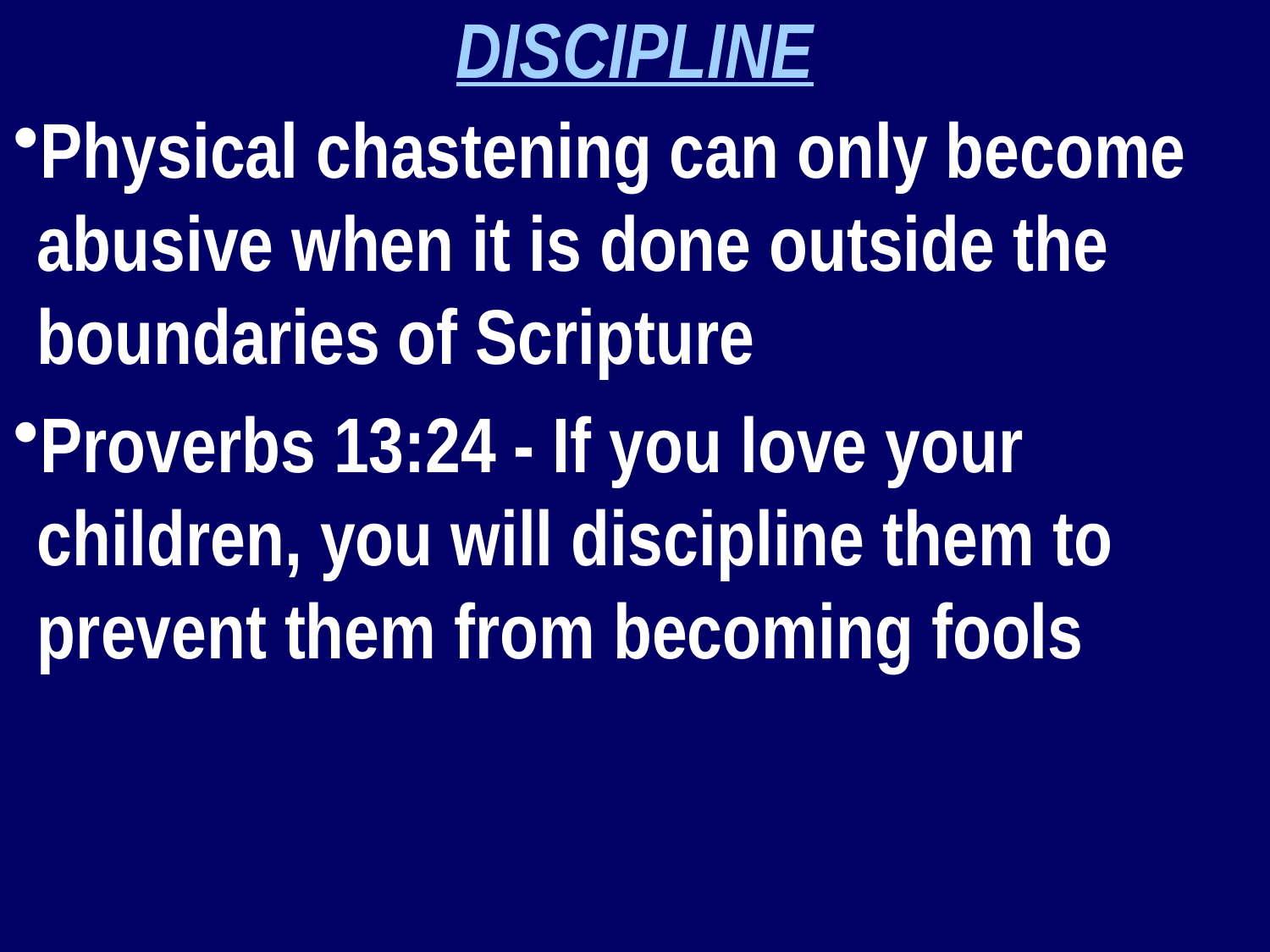

DISCIPLINE
Physical chastening can only become abusive when it is done outside the boundaries of Scripture
Proverbs 13:24 - If you love your children, you will discipline them to prevent them from becoming fools